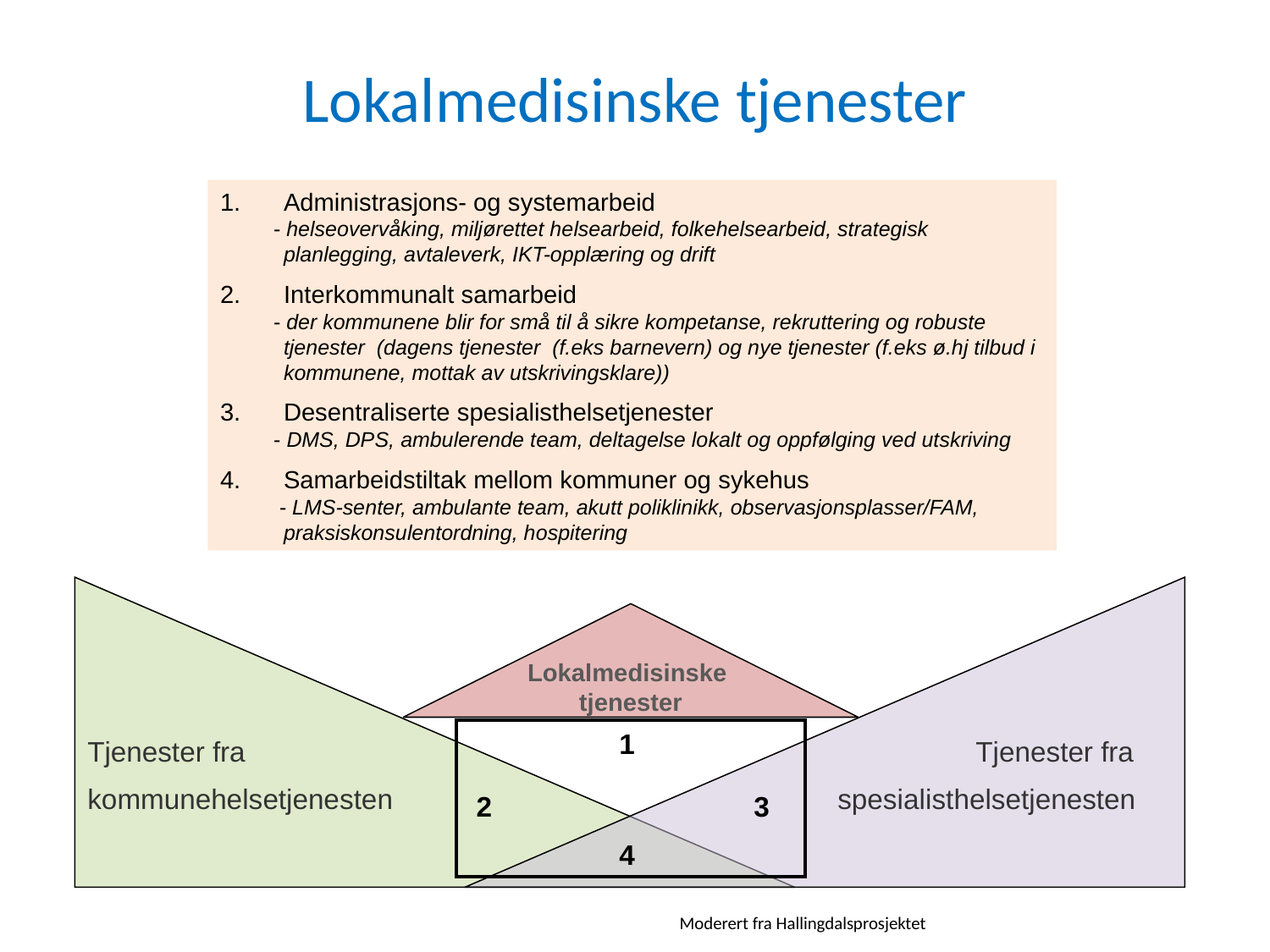

# Lokalmedisinske tjenester
Administrasjons- og systemarbeid
         - helseovervåking, miljørettet helsearbeid, folkehelsearbeid, strategisk planlegging, avtaleverk, IKT-opplæring og drift
Interkommunalt samarbeid
         - der kommunene blir for små til å sikre kompetanse, rekruttering og robuste tjenester  (dagens tjenester  (f.eks barnevern) og nye tjenester (f.eks ø.hj tilbud i kommunene, mottak av utskrivingsklare))
Desentraliserte spesialisthelsetjenester
         - DMS, DPS, ambulerende team, deltagelse lokalt og oppfølging ved utskriving
Samarbeidstiltak mellom kommuner og sykehus
          - LMS-senter, ambulante team, akutt poliklinikk, observasjonsplasser/FAM, praksiskonsulentordning, hospitering

Lokalmedisinske
tjenester

	   1

 2		    3
	   4
Tjenester fra		                                                                 Tjenester fra
kommunehelsetjenesten		                               spesialisthelsetjenesten
Moderert fra Hallingdalsprosjektet